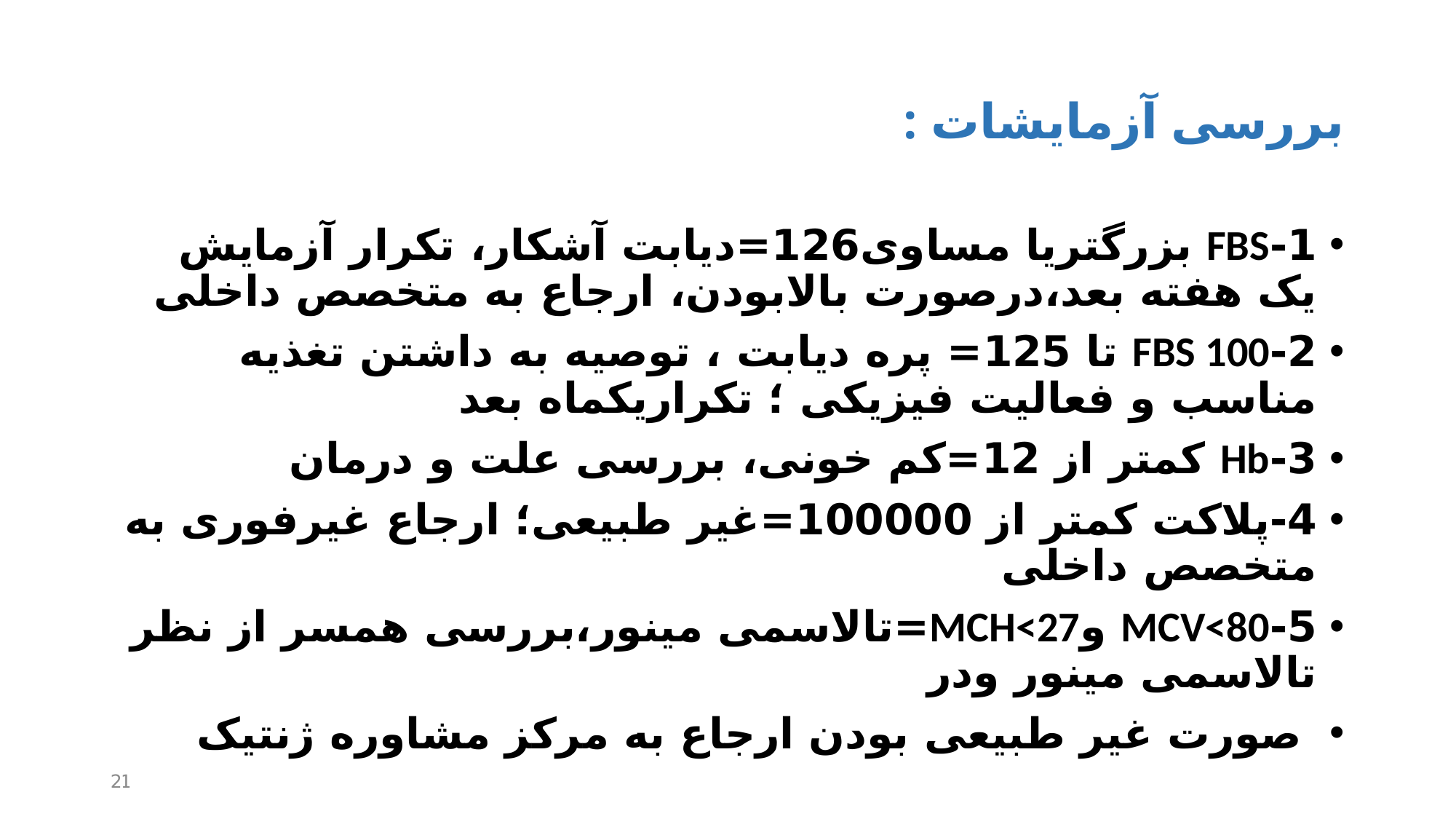

# بررسی آزمایشات :
1-FBS بزرگتریا مساوی126=دیابت آشکار، تکرار آزمایش یک هفته بعد،درصورت بالابودن، ارجاع به متخصص داخلی
2-FBS 100 تا 125= پره دیابت ، توصیه به داشتن تغذیه مناسب و فعالیت فیزیکی ؛ تکراریکماه بعد
3-Hb کمتر از 12=کم خونی، بررسی علت و درمان
4-پلاکت کمتر از 100000=غیر طبیعی؛ ارجاع غیرفوری به متخصص داخلی
5-MCV<80 وMCH<27=تالاسمی مینور،بررسی همسر از نظر تالاسمی مینور ودر
 صورت غیر طبیعی بودن ارجاع به مرکز مشاوره ژنتیک

21